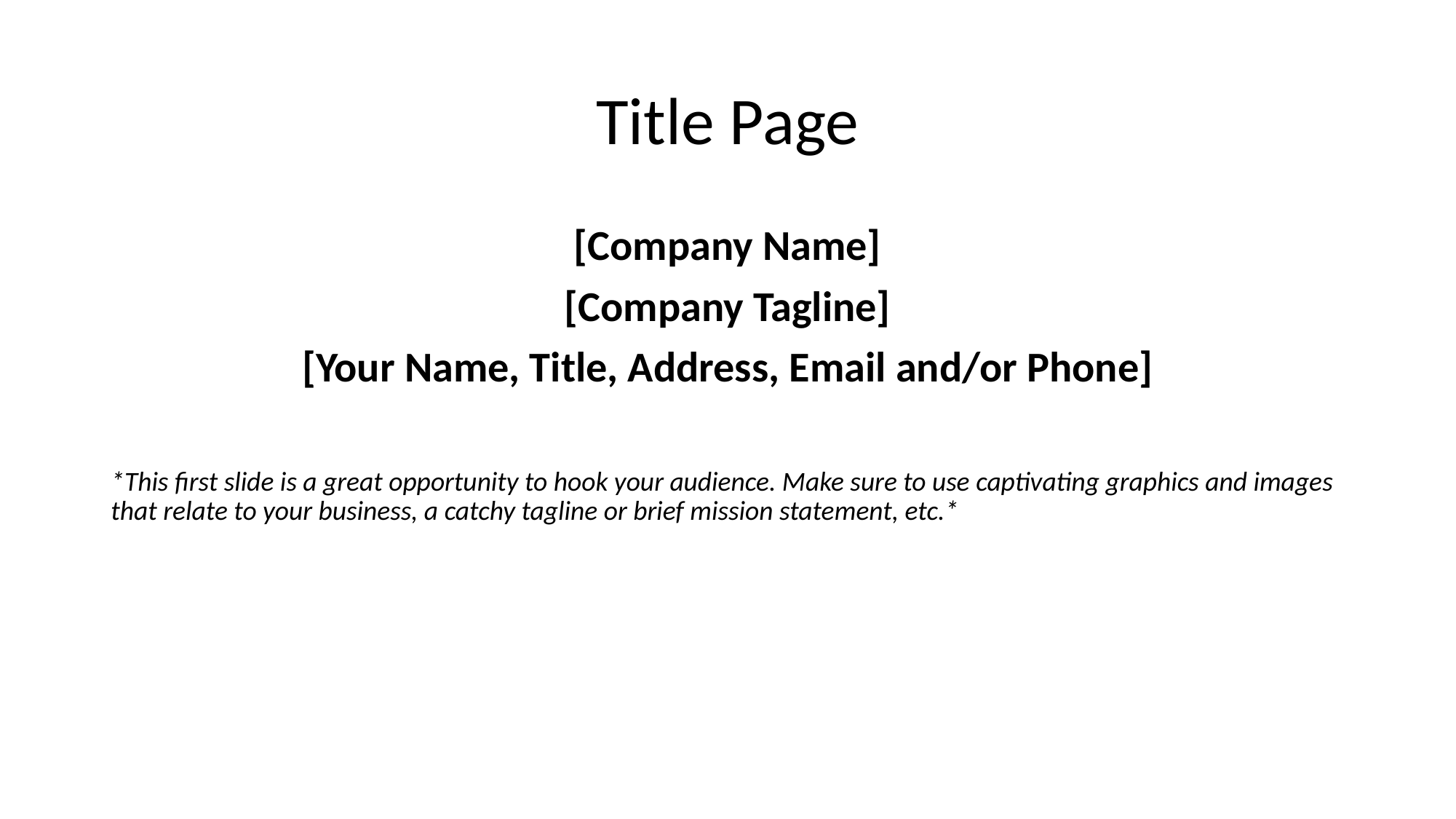

# Title Page
[Company Name]
[Company Tagline]
[Your Name, Title, Address, Email and/or Phone]

*This first slide is a great opportunity to hook your audience. Make sure to use captivating graphics and images that relate to your business, a catchy tagline or brief mission statement, etc.*